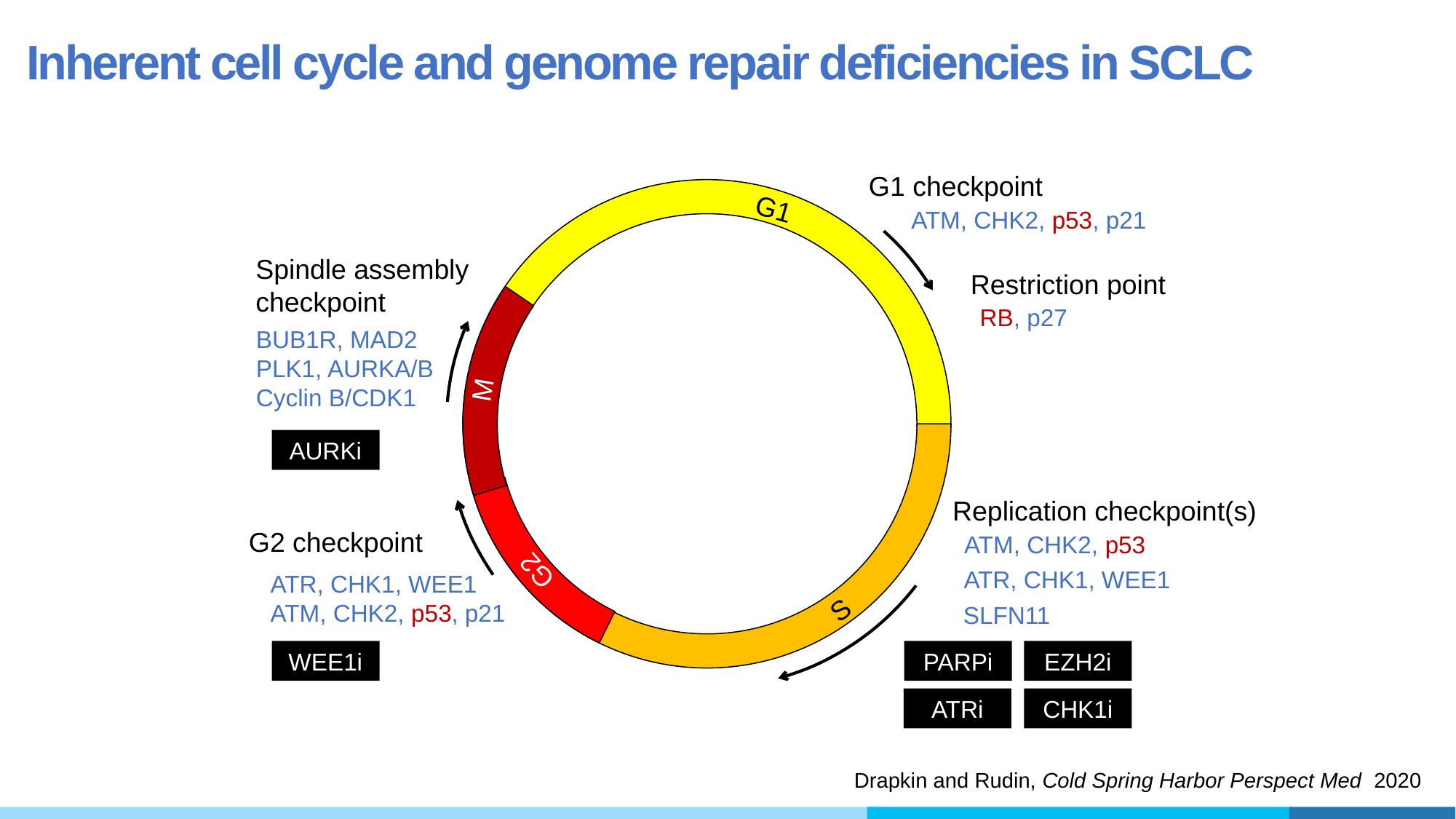

Inherent cell cycle and genome repair deficiencies in SCLC
G1 checkpoint

G1
M
G2
S
ATM, CHK2, p53, p21
Spindle assembly checkpoint
Restriction point
RB, p27
BUB1R, MAD2
PLK1, AURKA/B
Cyclin B/CDK1
AURKi
Replication checkpoint(s)
G2 checkpoint
ATM, CHK2, p53
ATR, CHK1, WEE1
ATR, CHK1, WEE1
ATM, CHK2, p53, p21
SLFN11
WEE1i
PARPi
EZH2i
ATRi
CHK1i
Drapkin and Rudin, Cold Spring Harbor Perspect Med  2020